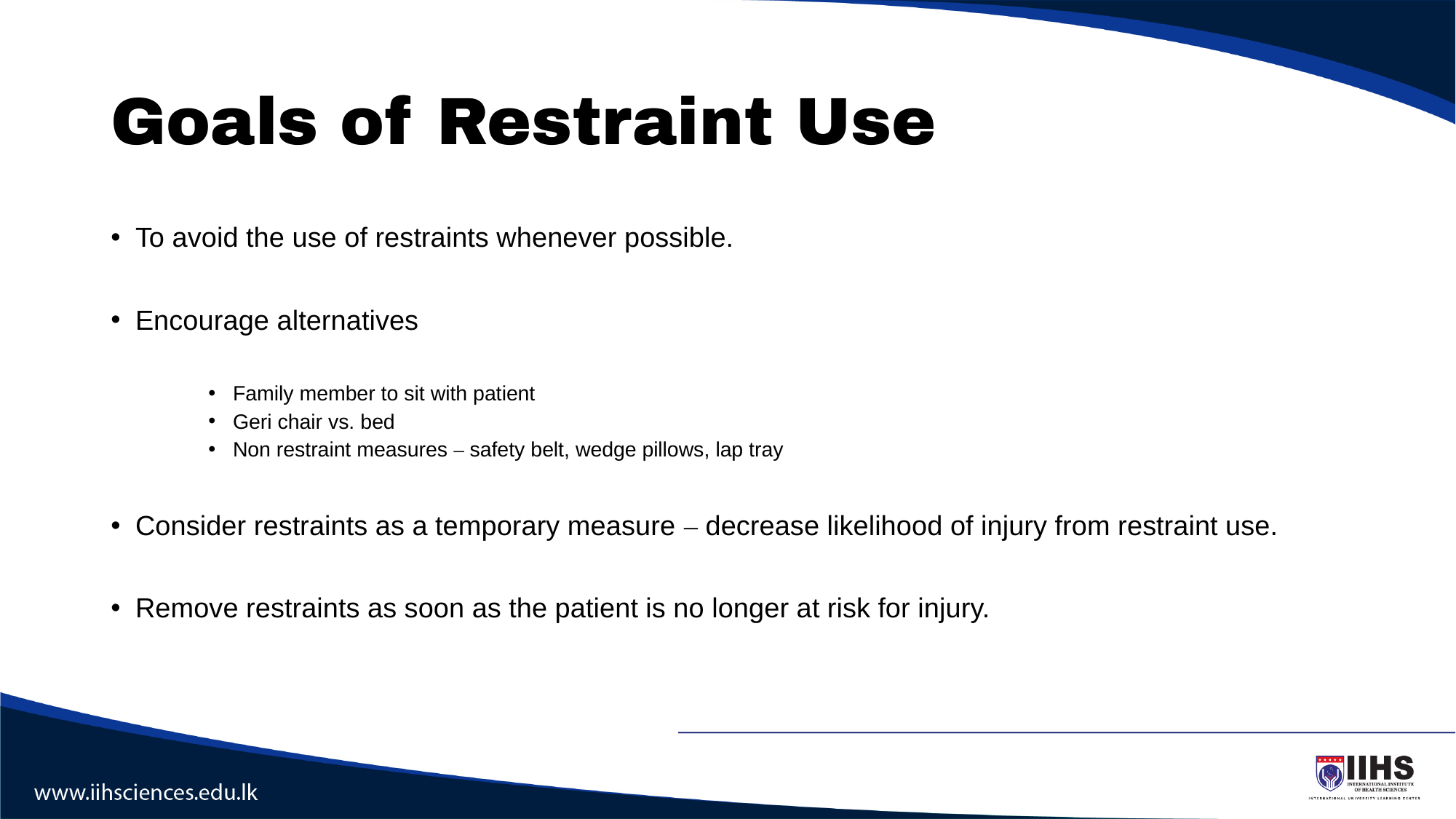

# Goals of Restraint Use
To avoid the use of restraints whenever possible.

Encourage alternatives

Family member to sit with patient
Geri chair vs. bed
Non restraint measures – safety belt, wedge pillows, lap tray

Consider restraints as a temporary measure – decrease likelihood of injury from restraint use.

Remove restraints as soon as the patient is no longer at risk for injury.